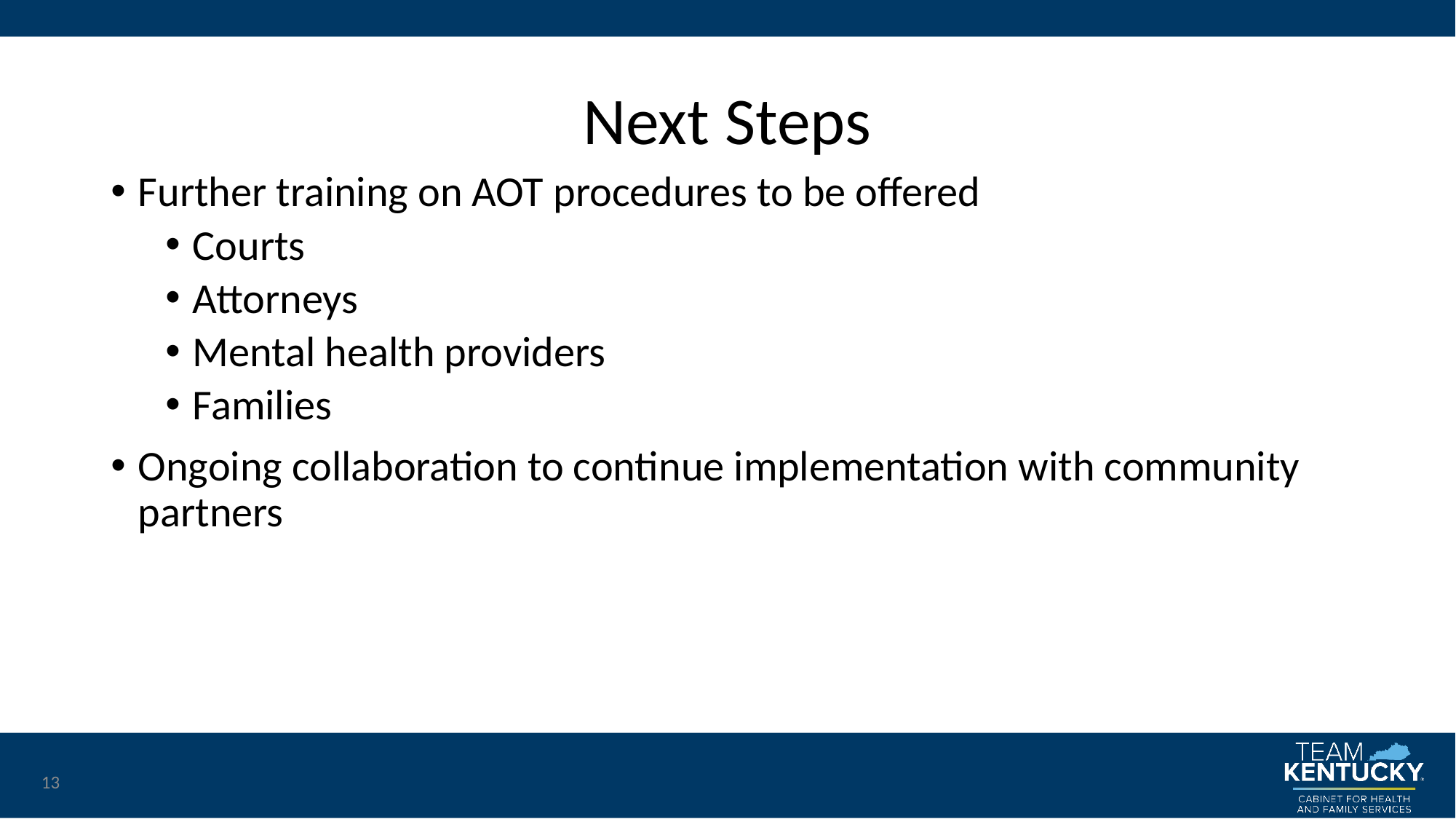

# Next Steps
Further training on AOT procedures to be offered
Courts
Attorneys
Mental health providers
Families
Ongoing collaboration to continue implementation with community partners
13